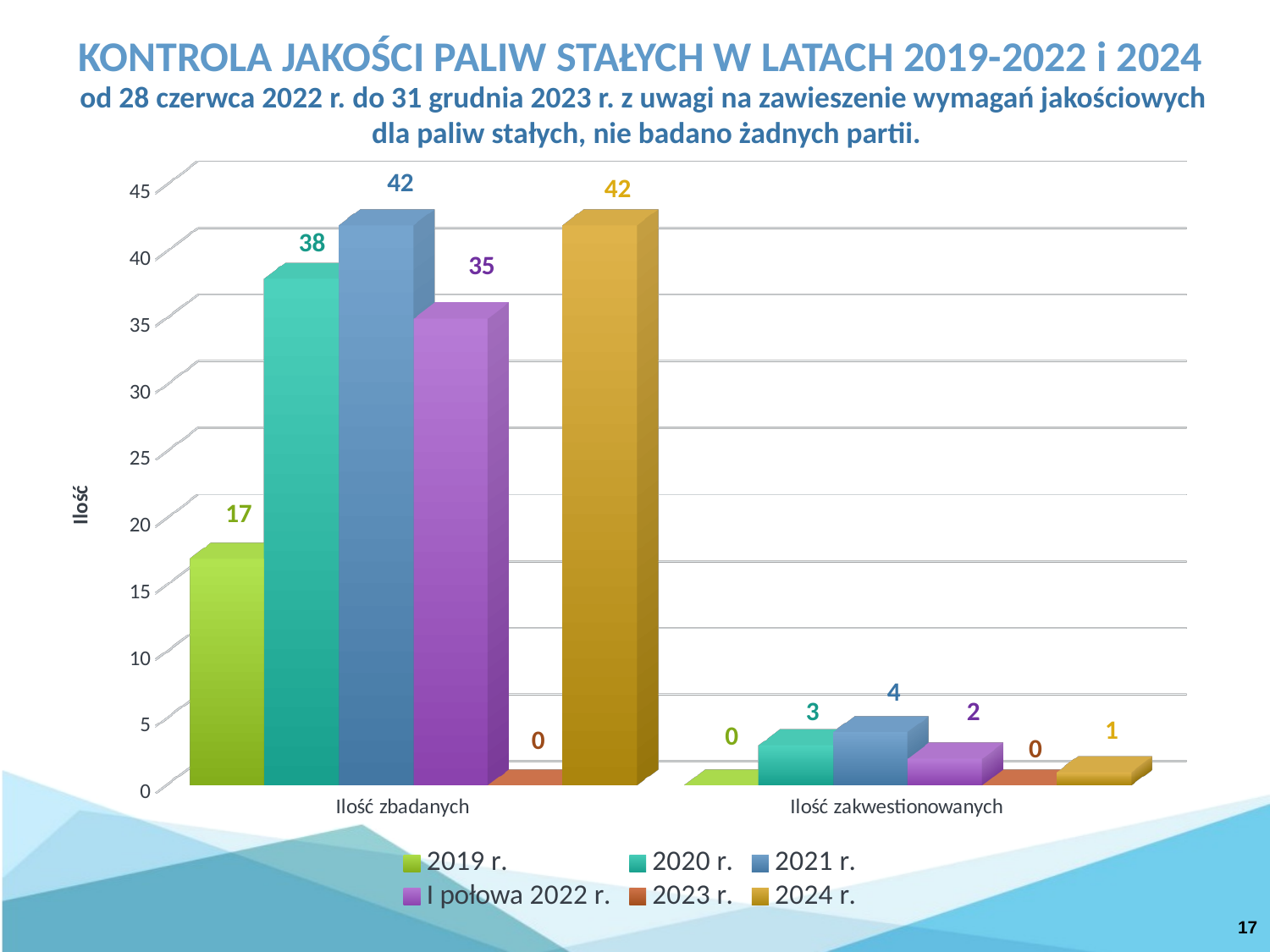

KONTROLA JAKOŚCI PALIW STAŁYCH W LATACH 2019-2022 i 2024
od 28 czerwca 2022 r. do 31 grudnia 2023 r. z uwagi na zawieszenie wymagań jakościowych
dla paliw stałych, nie badano żadnych partii.

[unsupported chart]

17